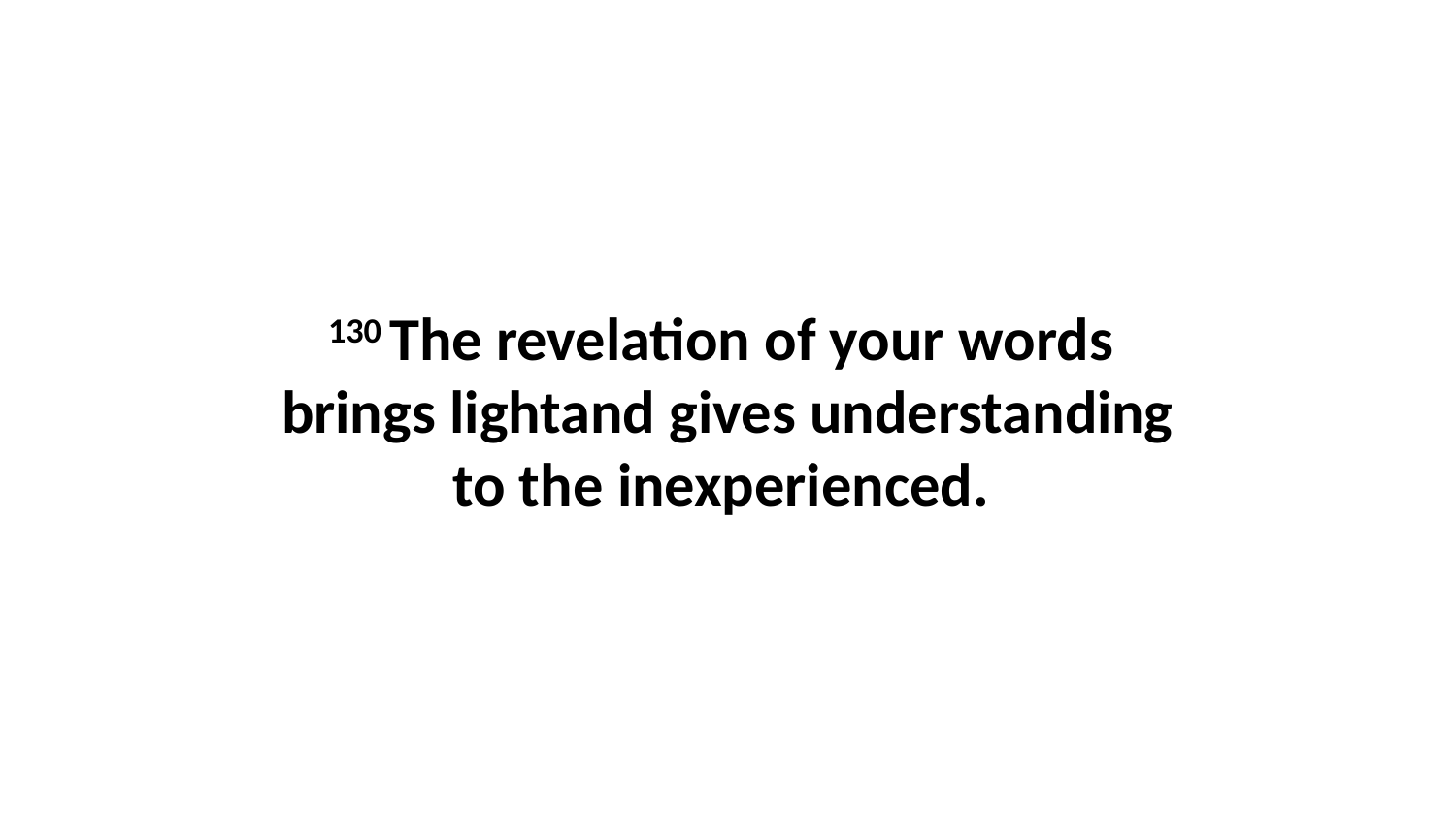

130 The revelation of your words  brings lightand gives understanding to the inexperienced.